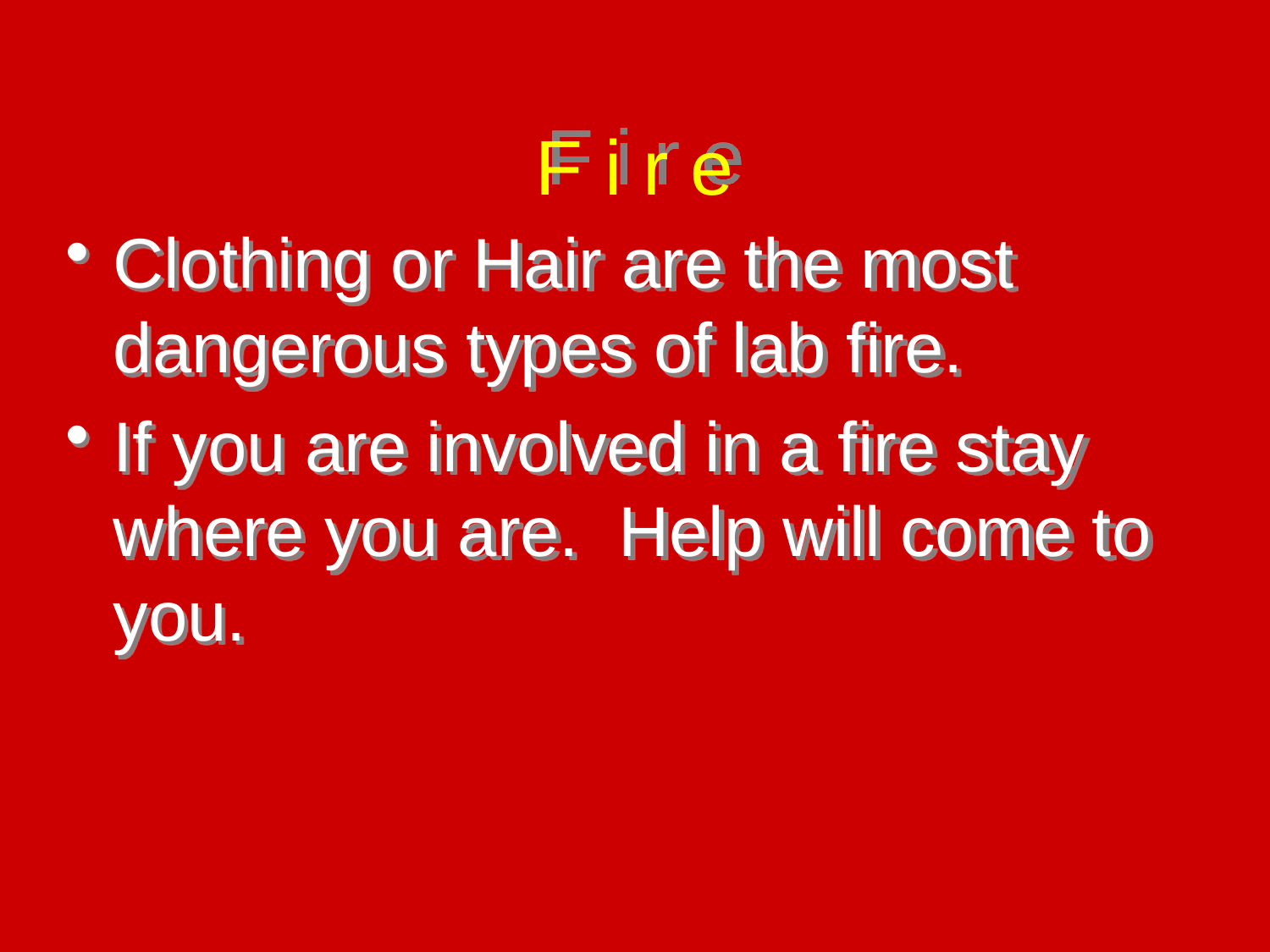

# F i r e
Clothing or Hair are the most dangerous types of lab fire.
If you are involved in a fire stay where you are.  Help will come to you.